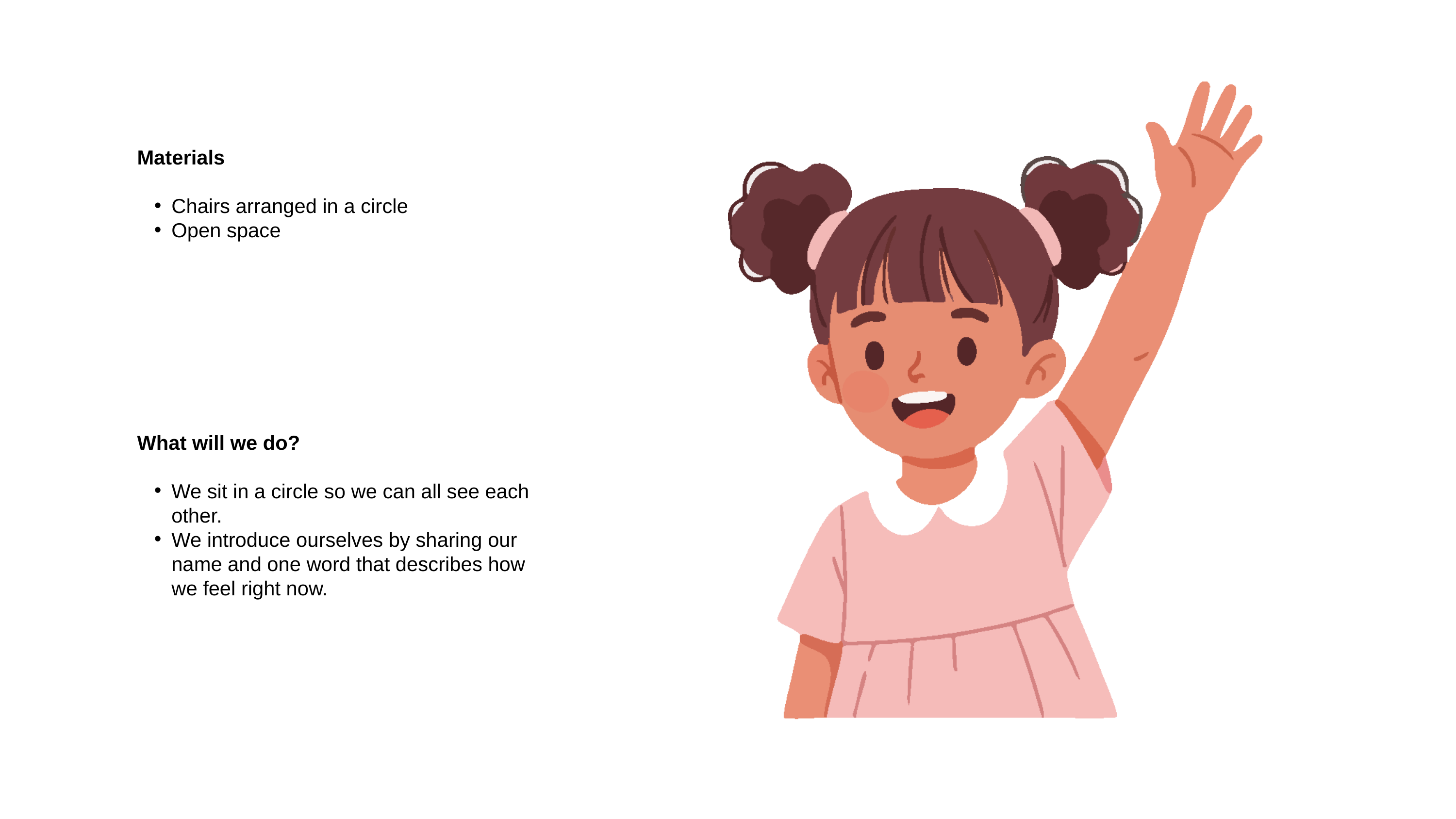

Materials

Chairs arranged in a circle
Open space
What will we do?

We sit in a circle so we can all see each other.
We introduce ourselves by sharing our name and one word that describes how we feel right now.